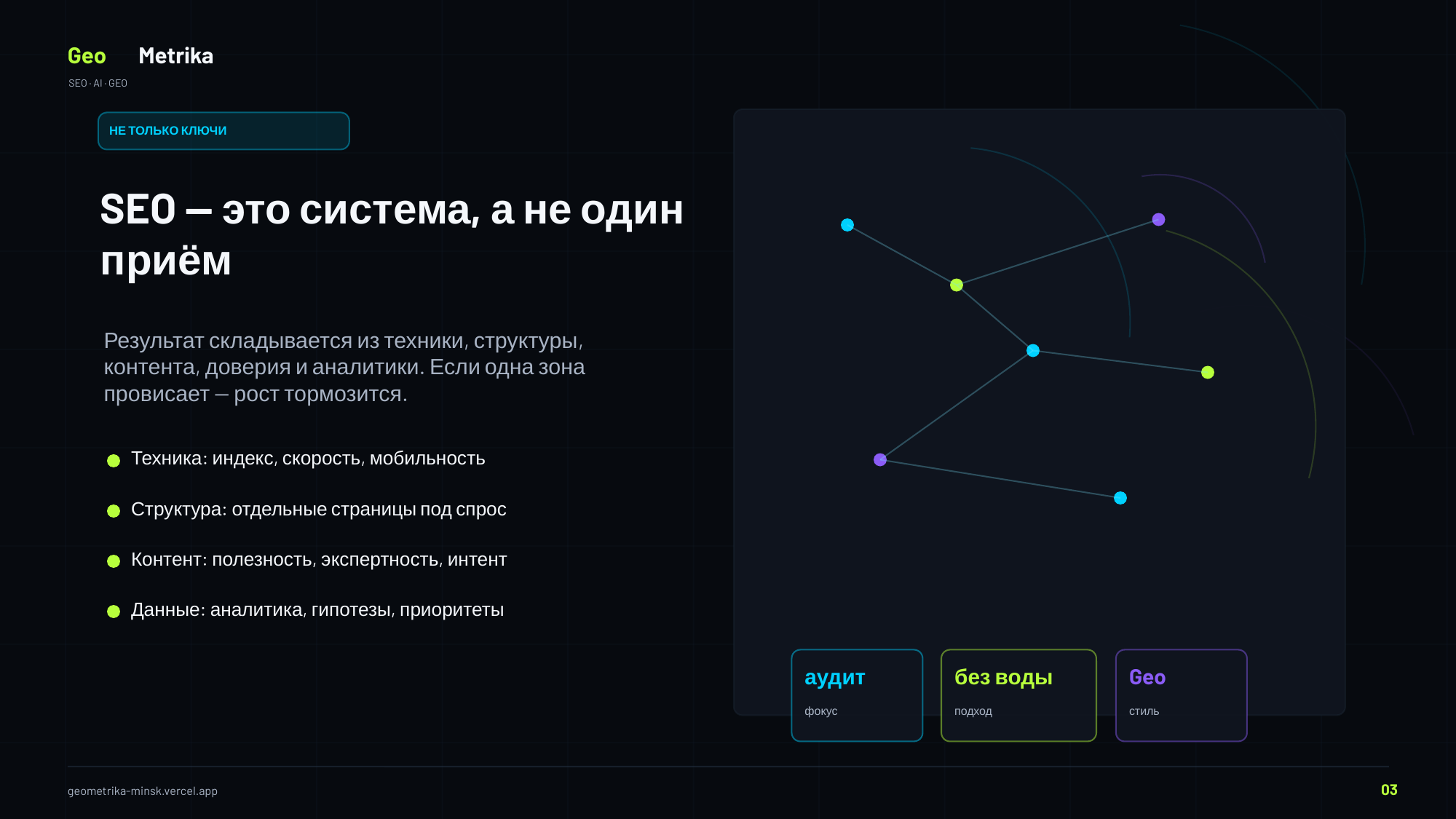

Geo
Metrika

SEO · AI · GEO

НЕ ТОЛЬКО КЛЮЧИ

SEO — это система, а не один приём

Результат складывается из техники, структуры, контента, доверия и аналитики. Если одна зона провисает — рост тормозится.

Техника: индекс, скорость, мобильность

Структура: отдельные страницы под спрос

Контент: полезность, экспертность, интент

Данные: аналитика, гипотезы, приоритеты

аудит
без воды
Geo
фокус
подход
стиль

03
geometrika-minsk.vercel.app